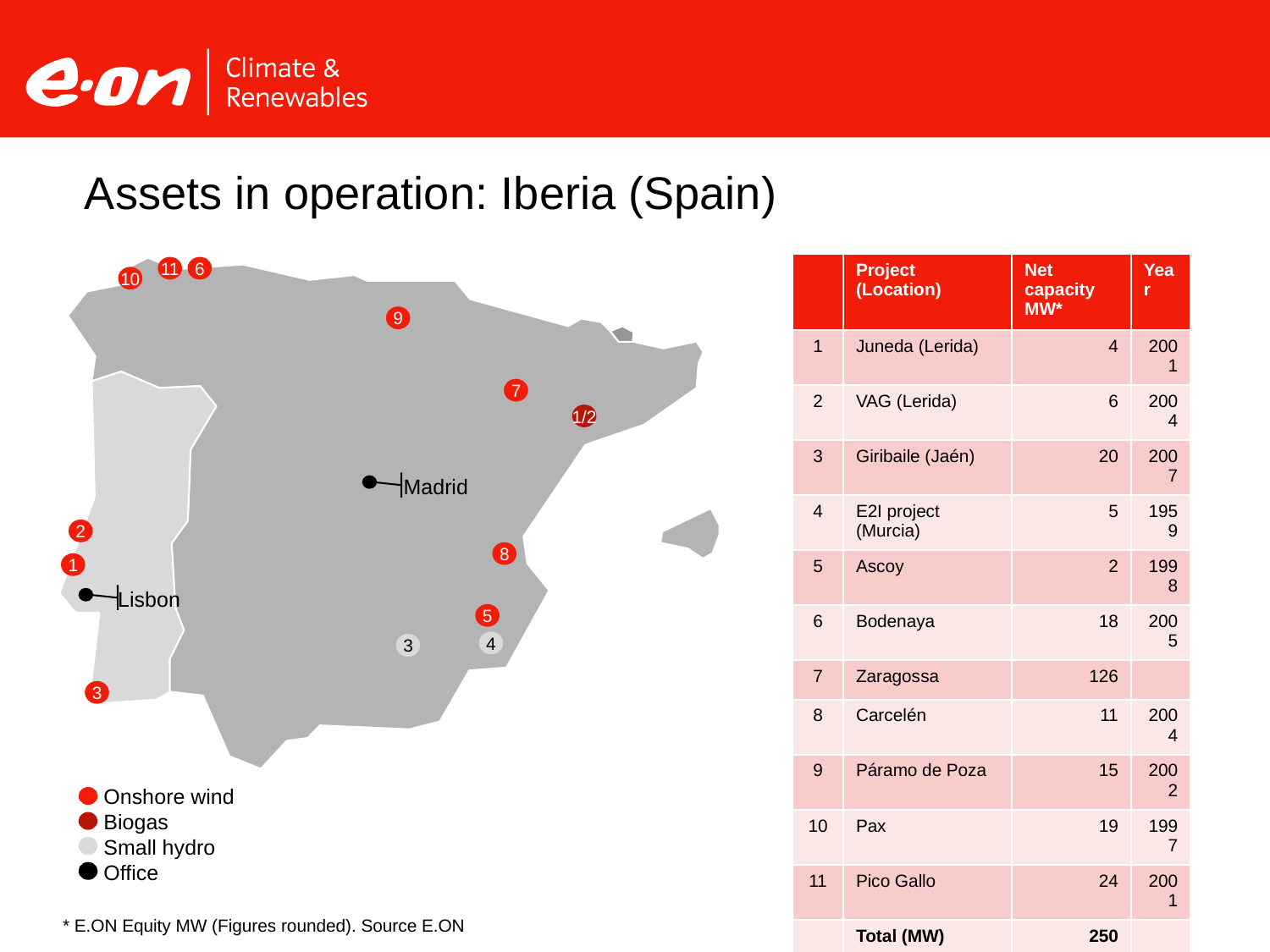

Assets in operation: Iberia (Spain)
|  | Project (Location) | Net capacity MW\* | Year |
| --- | --- | --- | --- |
| 1 | Juneda (Lerida) | 4 | 2001 |
| 2 | VAG (Lerida) | 6 | 2004 |
| 3 | Giribaile (Jaén) | 20 | 2007 |
| 4 | E2I project (Murcia) | 5 | 1959 |
| 5 | Ascoy | 2 | 1998 |
| 6 | Bodenaya | 18 | 2005 |
| 7 | Zaragossa | 126 |  |
| 8 | Carcelén | 11 | 2004 |
| 9 | Páramo de Poza | 15 | 2002 |
| 10 | Pax | 19 | 1997 |
| 11 | Pico Gallo | 24 | 2001 |
|  | Total (MW) | 250 |  |

11
6
10
9
7
1/2

Madrid

2
8
1

Lisbon

5
4
3
3
Onshore wind
Biogas
Small hydro
Office

36
* E.ON Equity MW (Figures rounded). Source E.ON